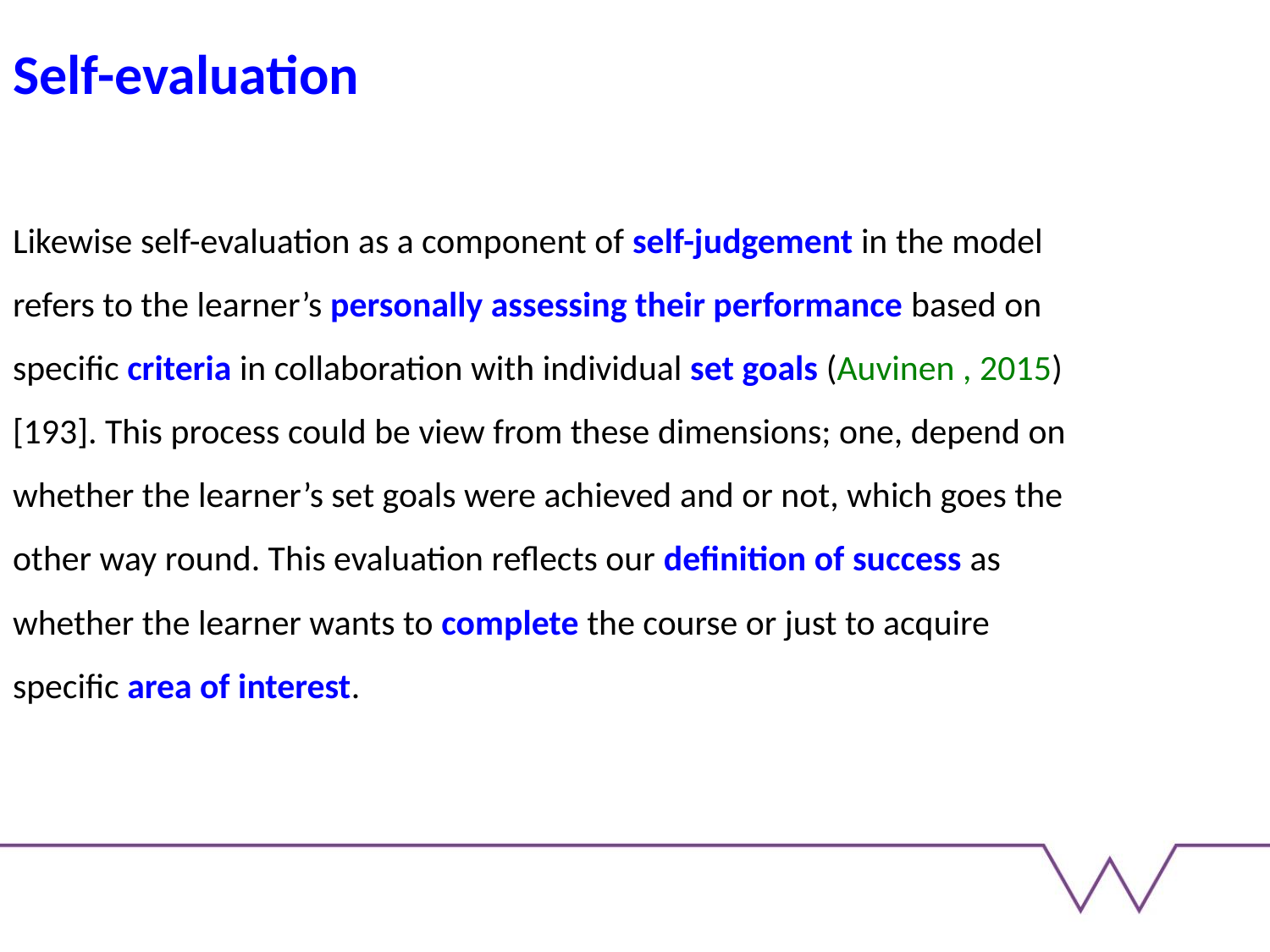

Self-evaluation
Likewise self-evaluation as a component of self-judgement in the model refers to the learner’s personally assessing their performance based on specific criteria in collaboration with individual set goals (Auvinen , 2015)[193]. This process could be view from these dimensions; one, depend on whether the learner’s set goals were achieved and or not, which goes the other way round. This evaluation reflects our definition of success as whether the learner wants to complete the course or just to acquire specific area of interest.